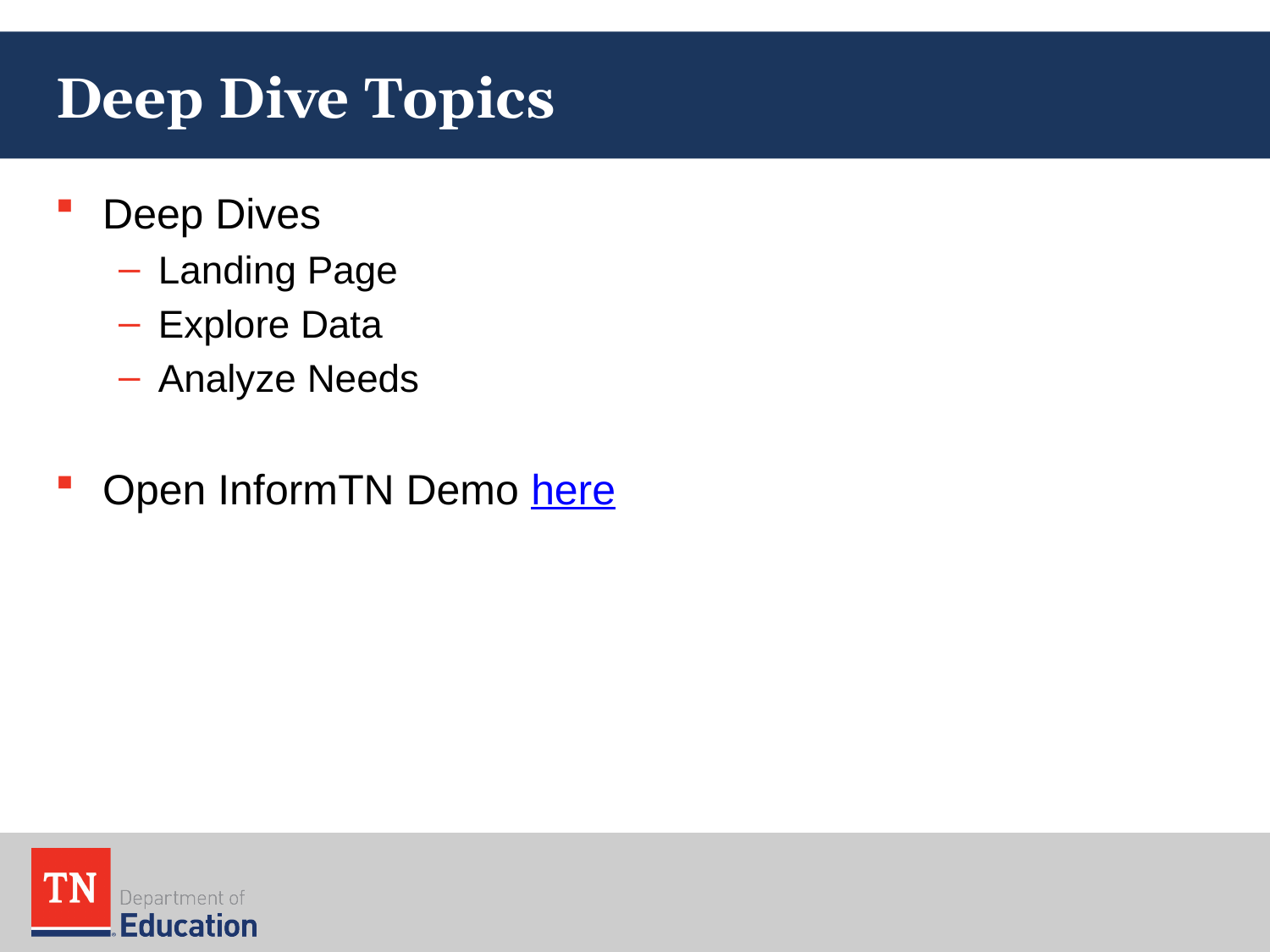

# Deep Dive Topics
Deep Dives
Landing Page
Explore Data
Analyze Needs

Open InformTN Demo here